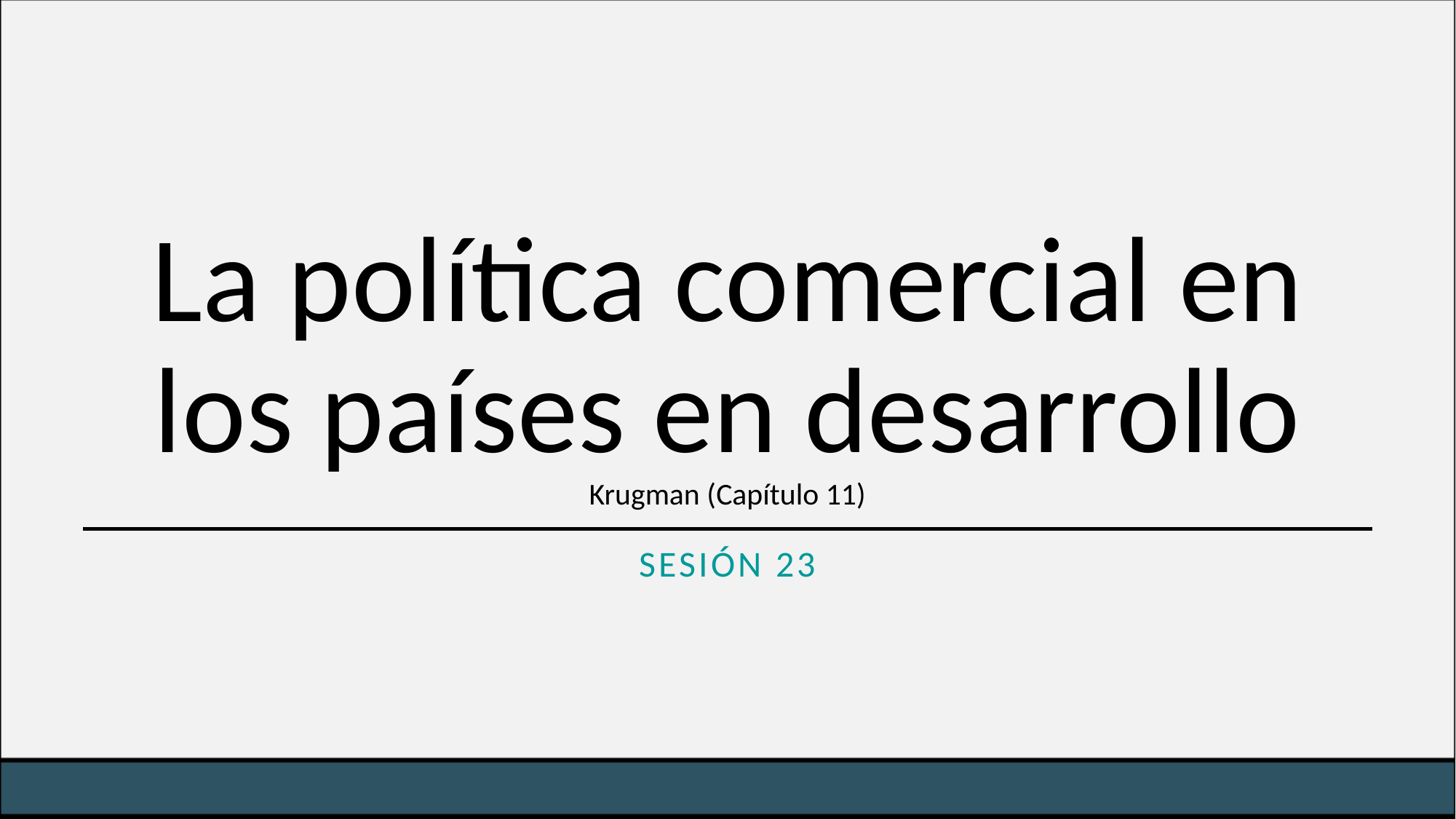

# La política comercial en los países en desarrollo Krugman (Capítulo 11)
Sesión 23